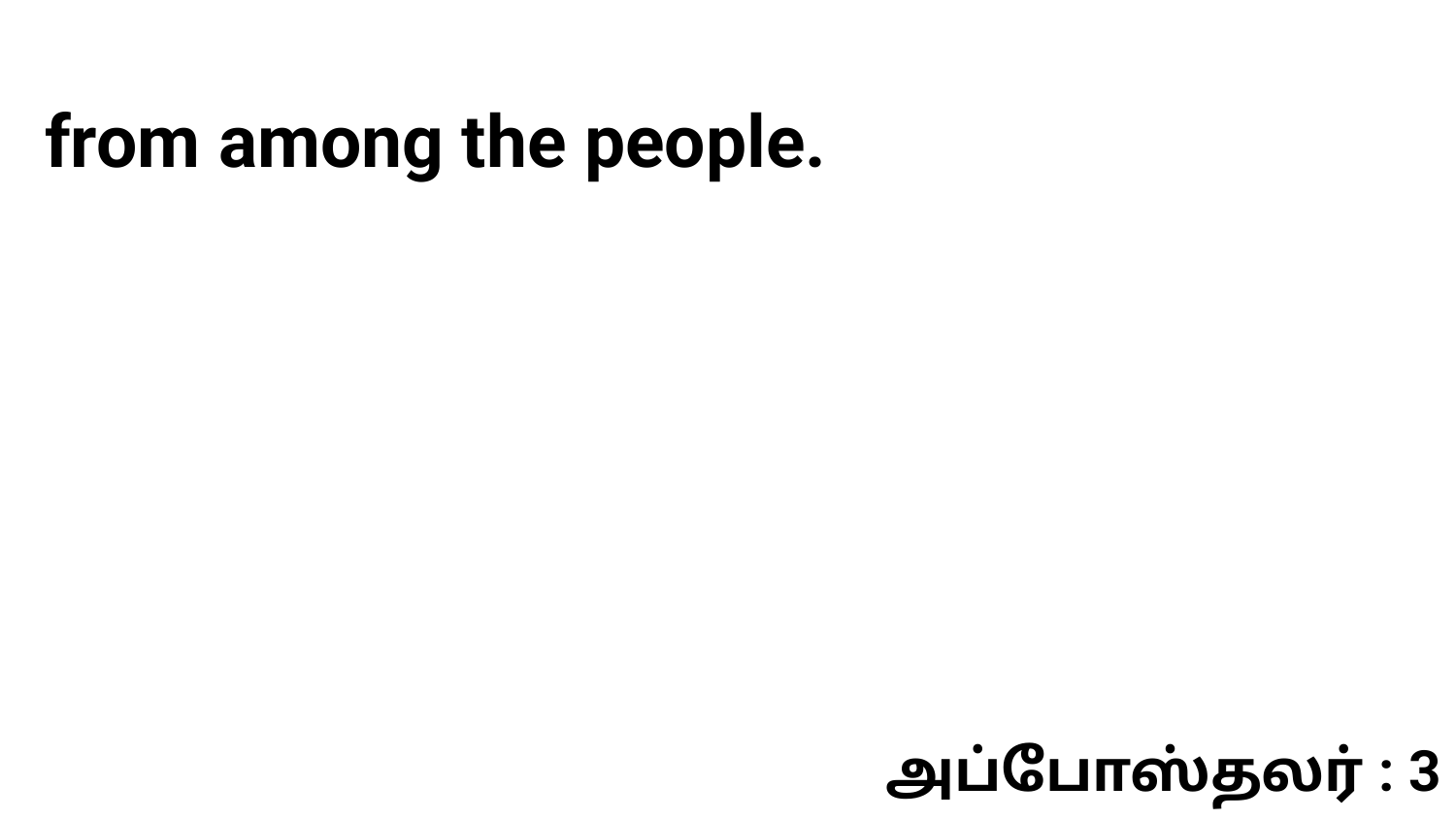

from among the people.
அப்போஸ்தலர் : 3